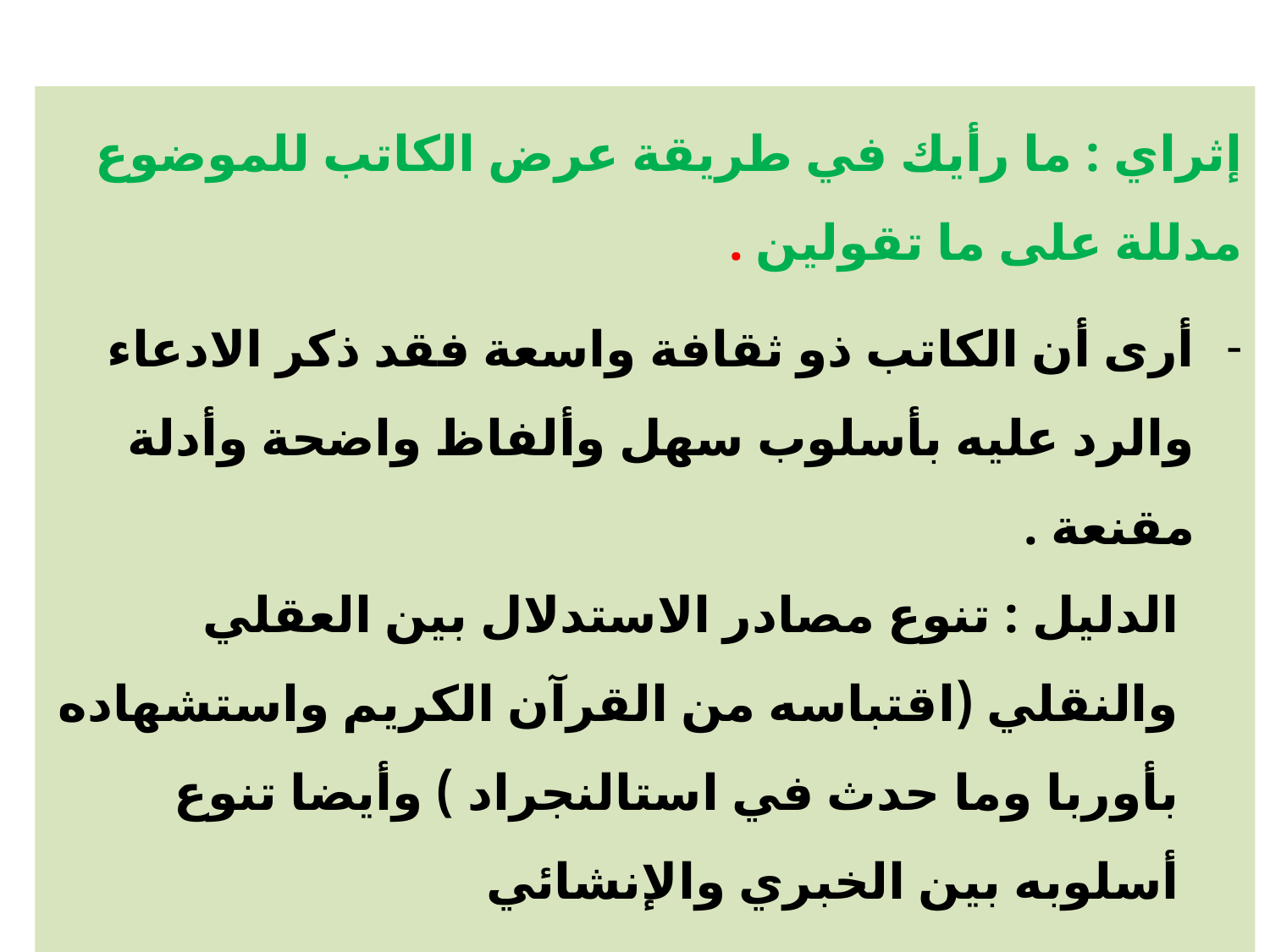

إثراي : ما رأيك في طريقة عرض الكاتب للموضوع مدللة على ما تقولين .
أرى أن الكاتب ذو ثقافة واسعة فقد ذكر الادعاء والرد عليه بأسلوب سهل وألفاظ واضحة وأدلة مقنعة .
الدليل : تنوع مصادر الاستدلال بين العقلي والنقلي (اقتباسه من القرآن الكريم واستشهاده بأوربا وما حدث في استالنجراد ) وأيضا تنوع أسلوبه بين الخبري والإنشائي